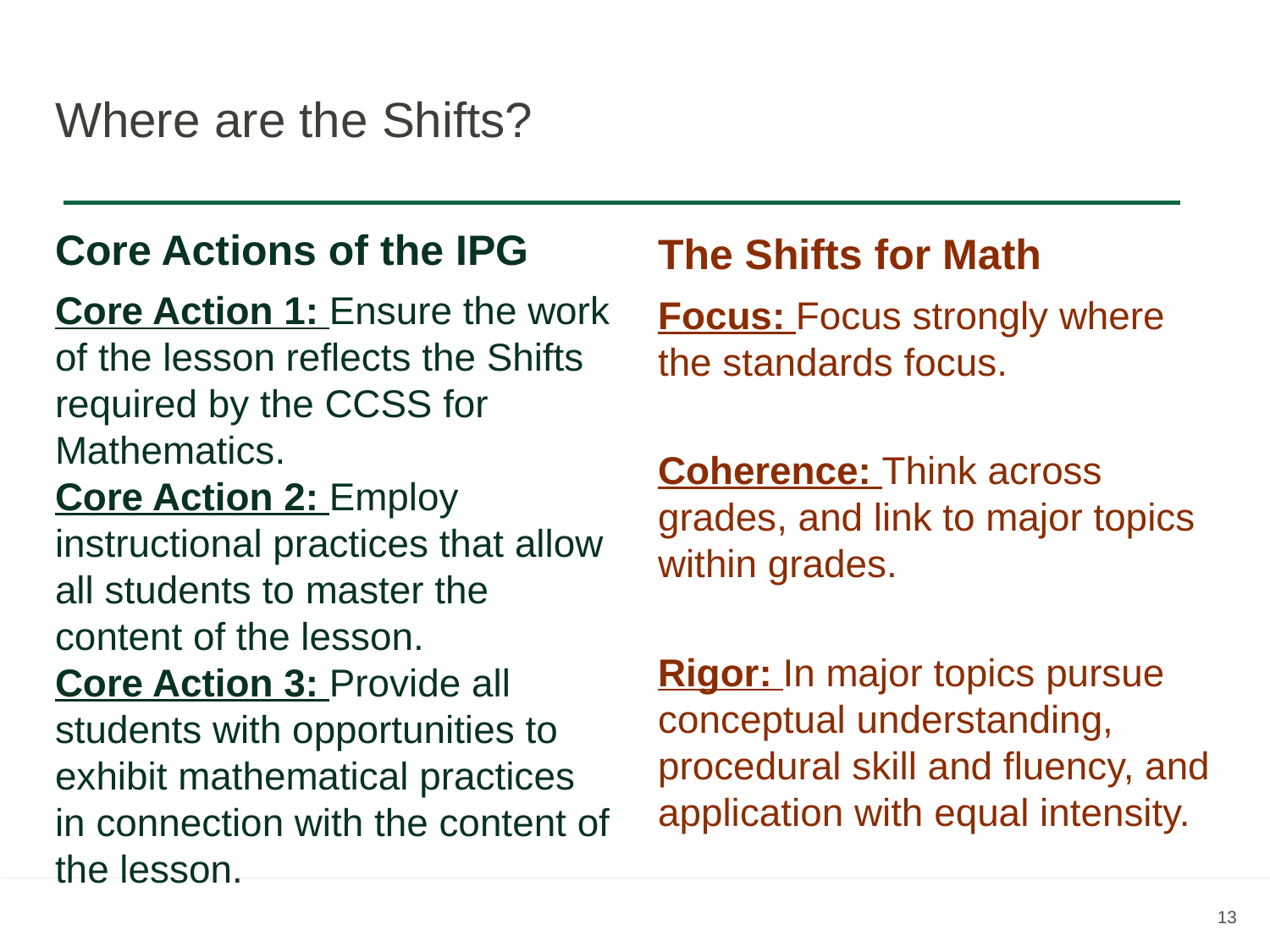

# Where are the Shifts?
Core Actions of the IPG
The Shifts for Math
Core Action 1: Ensure the work of the lesson reflects the Shifts required by the CCSS for Mathematics.
Core Action 2: Employ instructional practices that allow all students to master the content of the lesson.
Core Action 3: Provide all students with opportunities to exhibit mathematical practices in connection with the content of the lesson.
Focus: Focus strongly where the standards focus.

Coherence: Think across grades, and link to major topics within grades.

Rigor: In major topics pursue conceptual understanding, procedural skill and fluency, and application with equal intensity.